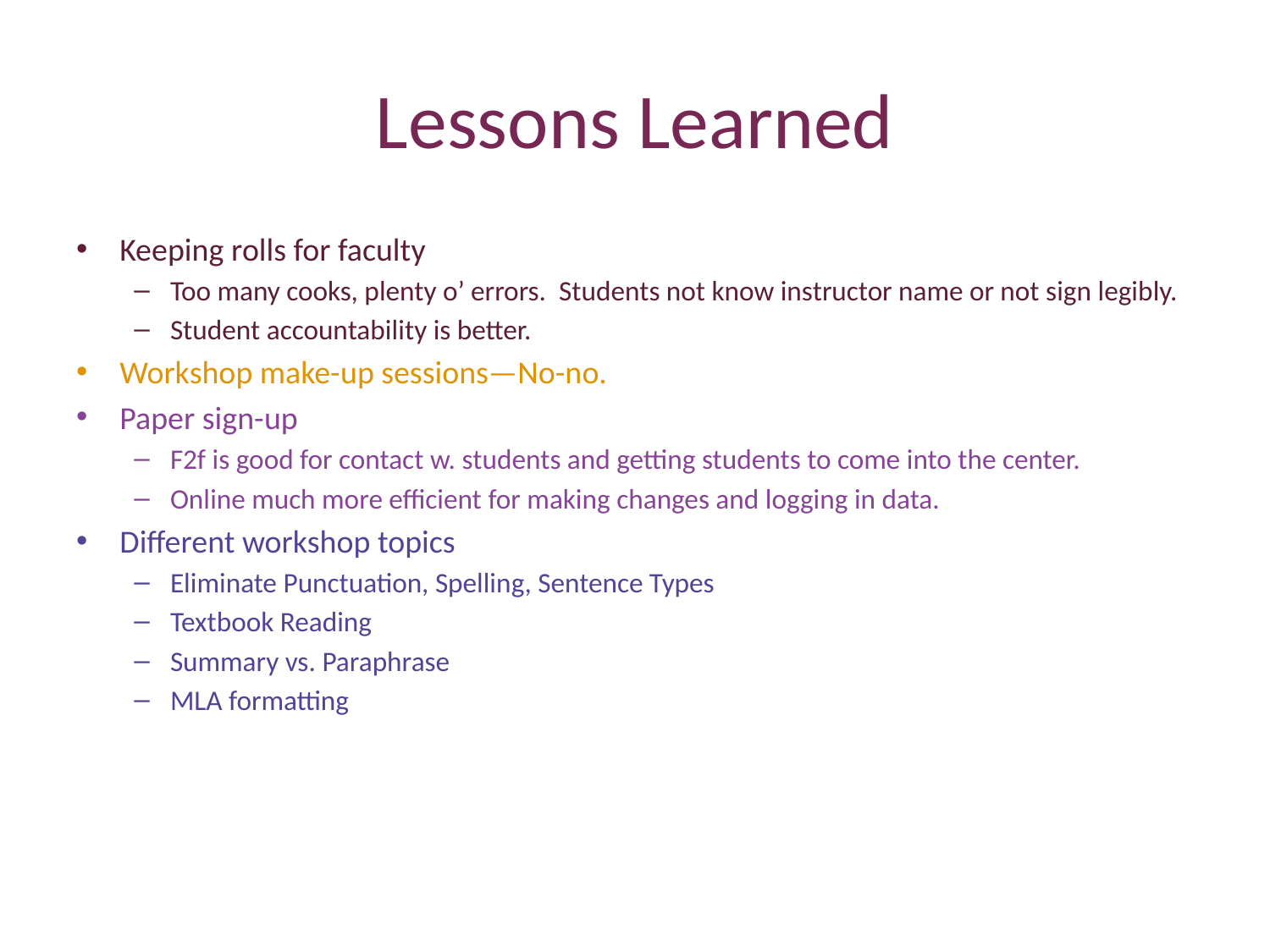

# Lessons Learned
Keeping rolls for faculty
Too many cooks, plenty o’ errors.  Students not know instructor name or not sign legibly.
Student accountability is better.
Workshop make-up sessions—No-no.
Paper sign-up
F2f is good for contact w. students and getting students to come into the center.
Online much more efficient for making changes and logging in data.
Different workshop topics
Eliminate Punctuation, Spelling, Sentence Types
Textbook Reading
Summary vs. Paraphrase
MLA formatting